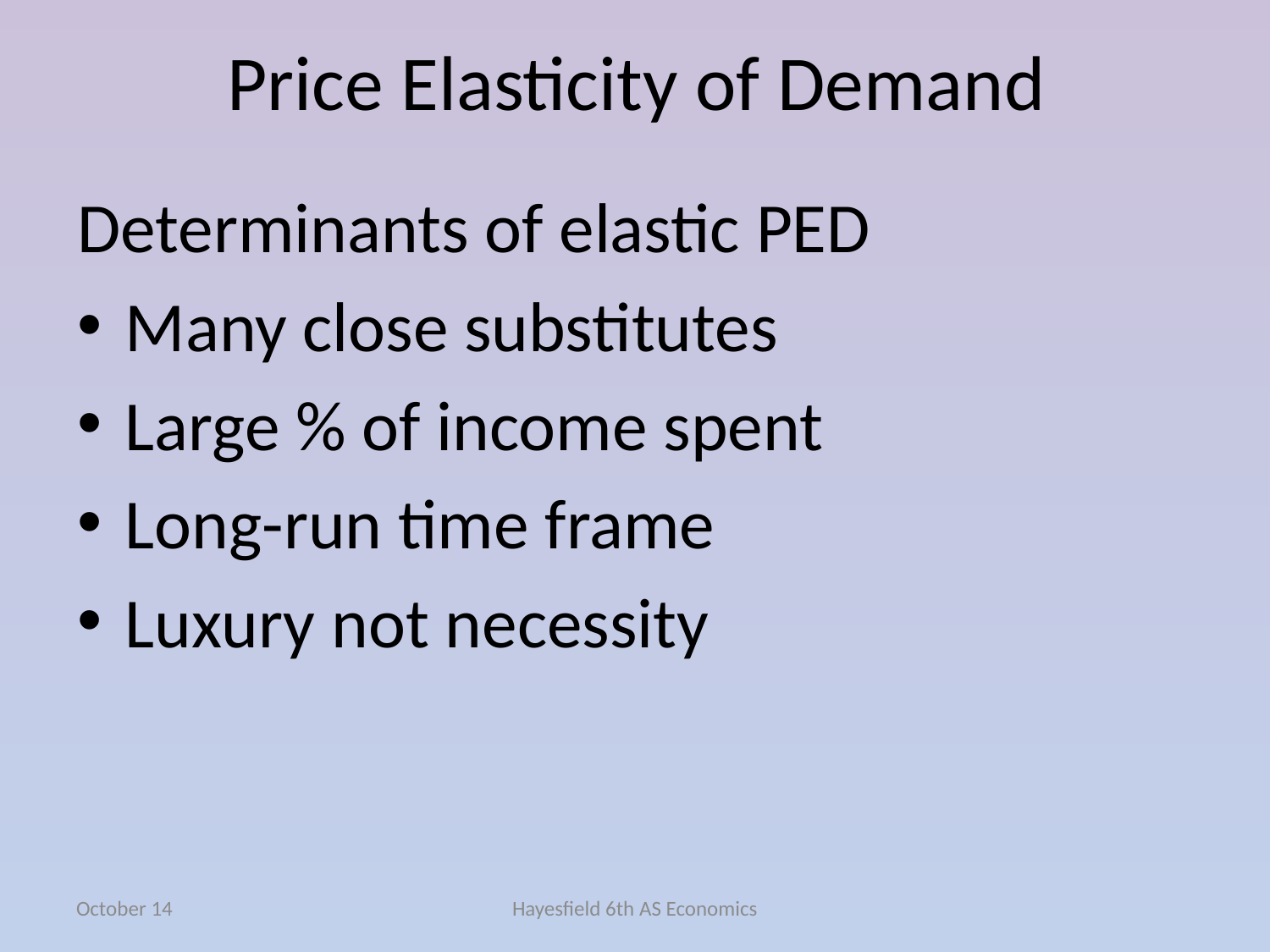

# Price Elasticity of Demand
Determinants of elastic PED
Many close substitutes
Large % of income spent
Long-run time frame
Luxury not necessity
October 14
Hayesfield 6th AS Economics